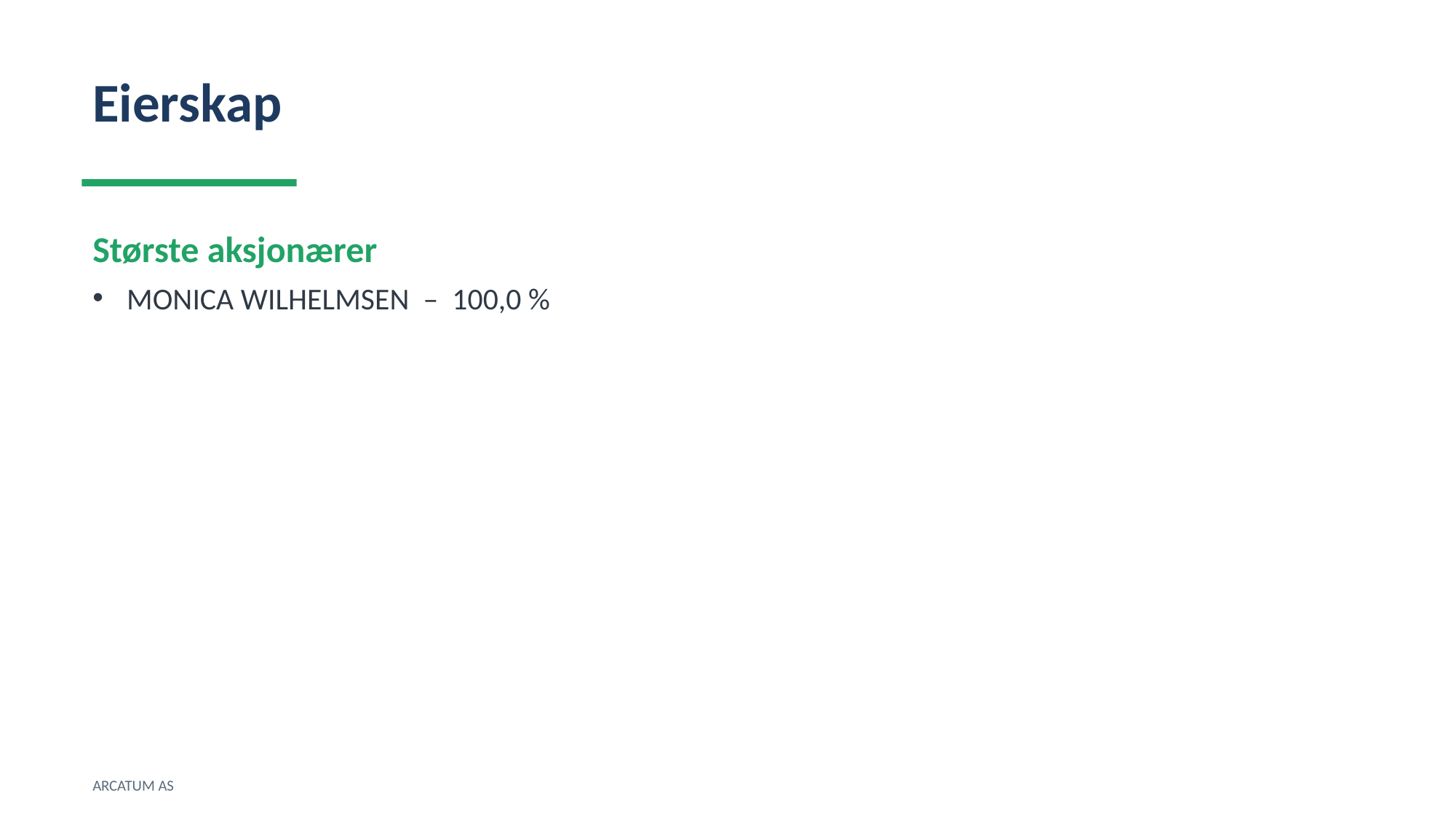

Eierskap

Største aksjonærer
MONICA WILHELMSEN  –  100,0 %
ARCATUM AS